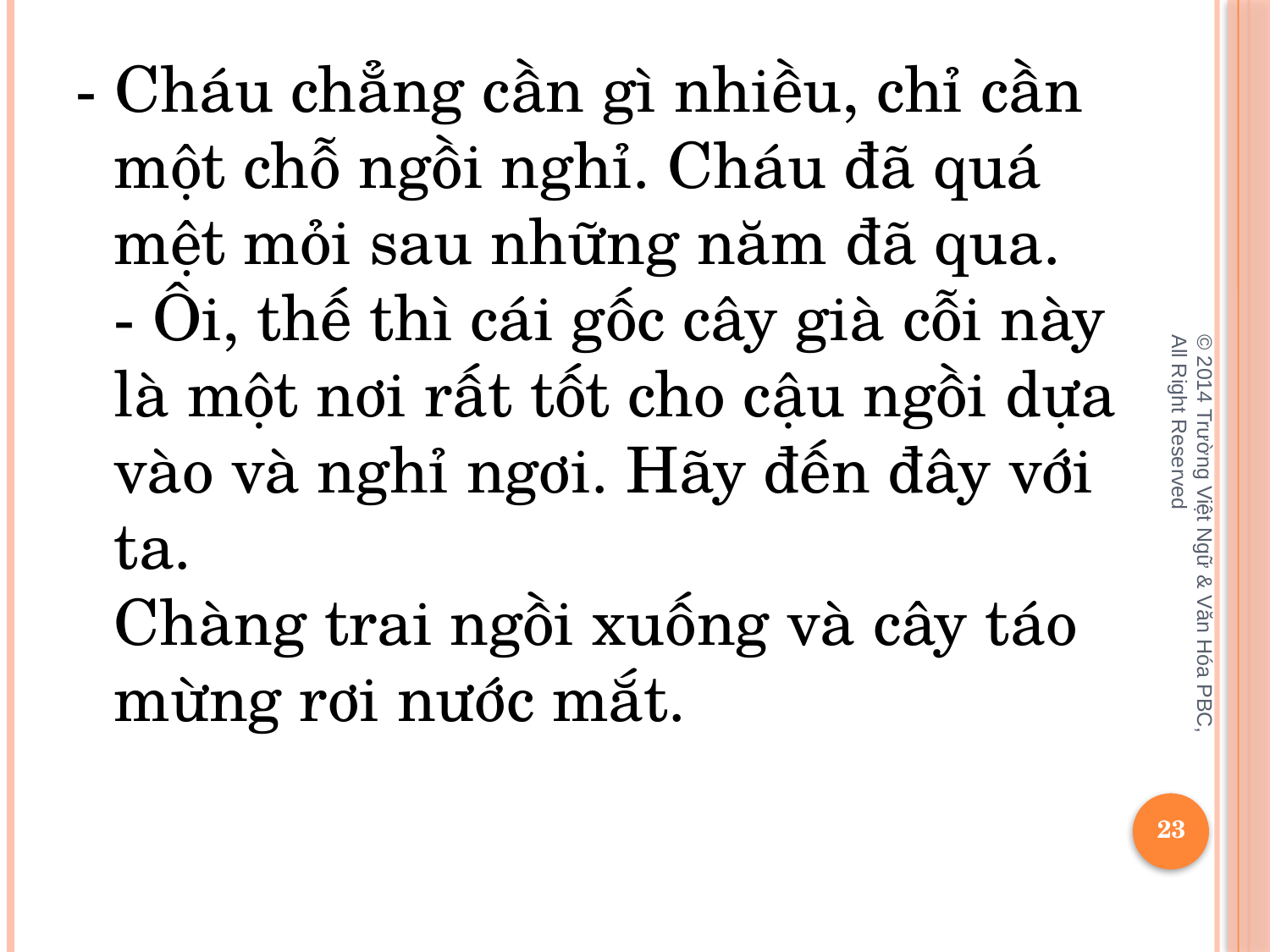

- Cháu chẳng cần gì nhiều, chỉ cần một chỗ ngồi nghỉ. Cháu đã quá mệt mỏi sau những năm đã qua.
- Ôi, thế thì cái gốc cây già cỗi này là một nơi rất tốt cho cậu ngồi dựa vào và nghỉ ngơi. Hãy đến đây với ta.
Chàng trai ngồi xuống và cây táo mừng rơi nước mắt.
© 2014 Trường Việt Ngữ & Văn Hóa PBC, All Right Reserved
23